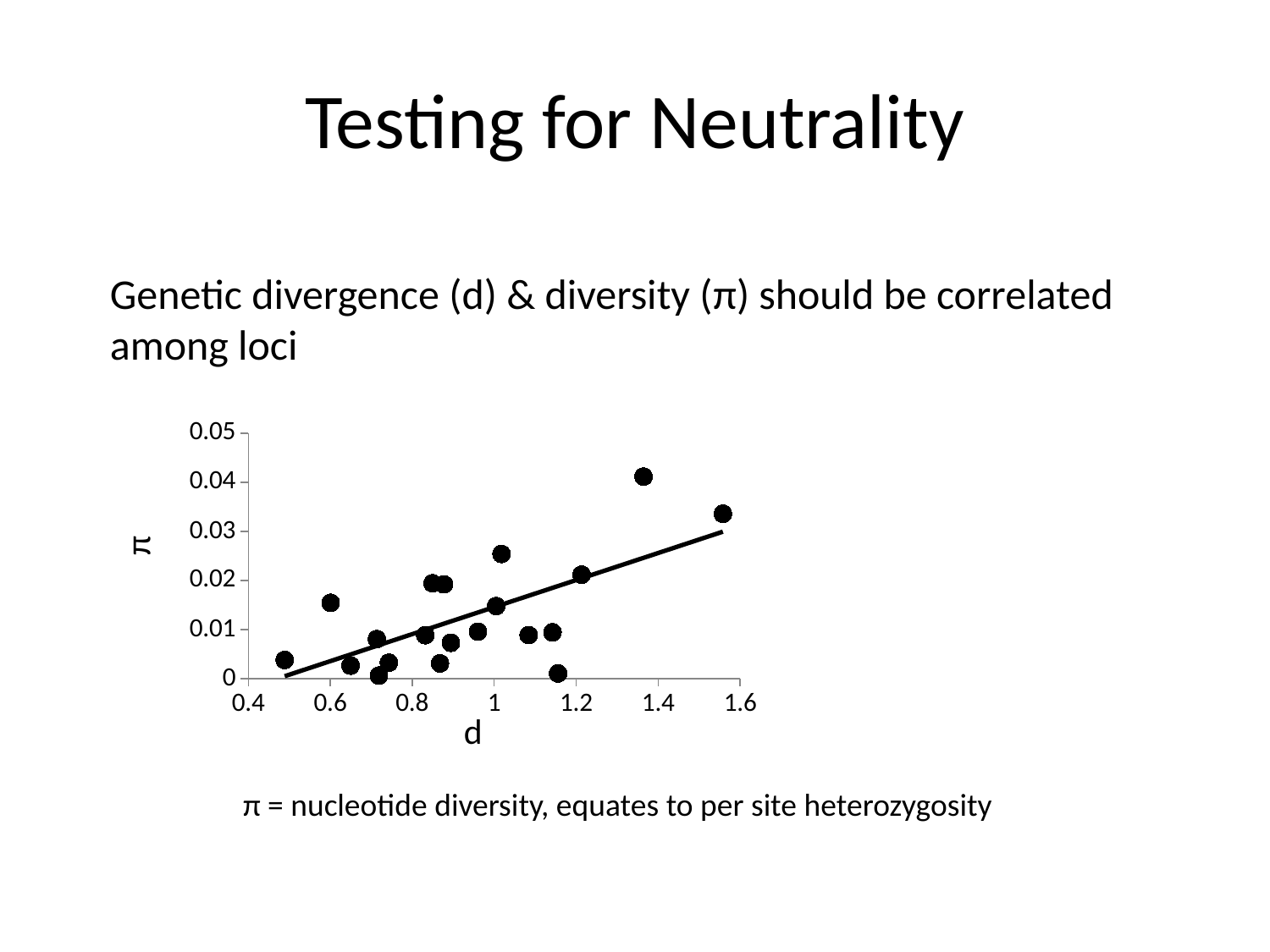

# Testing for Neutrality

Genetic divergence (d) & diversity (π) should be correlated among loci

### Chart

| Category | Pintail |
|---|---|
π = nucleotide diversity, equates to per site heterozygosity